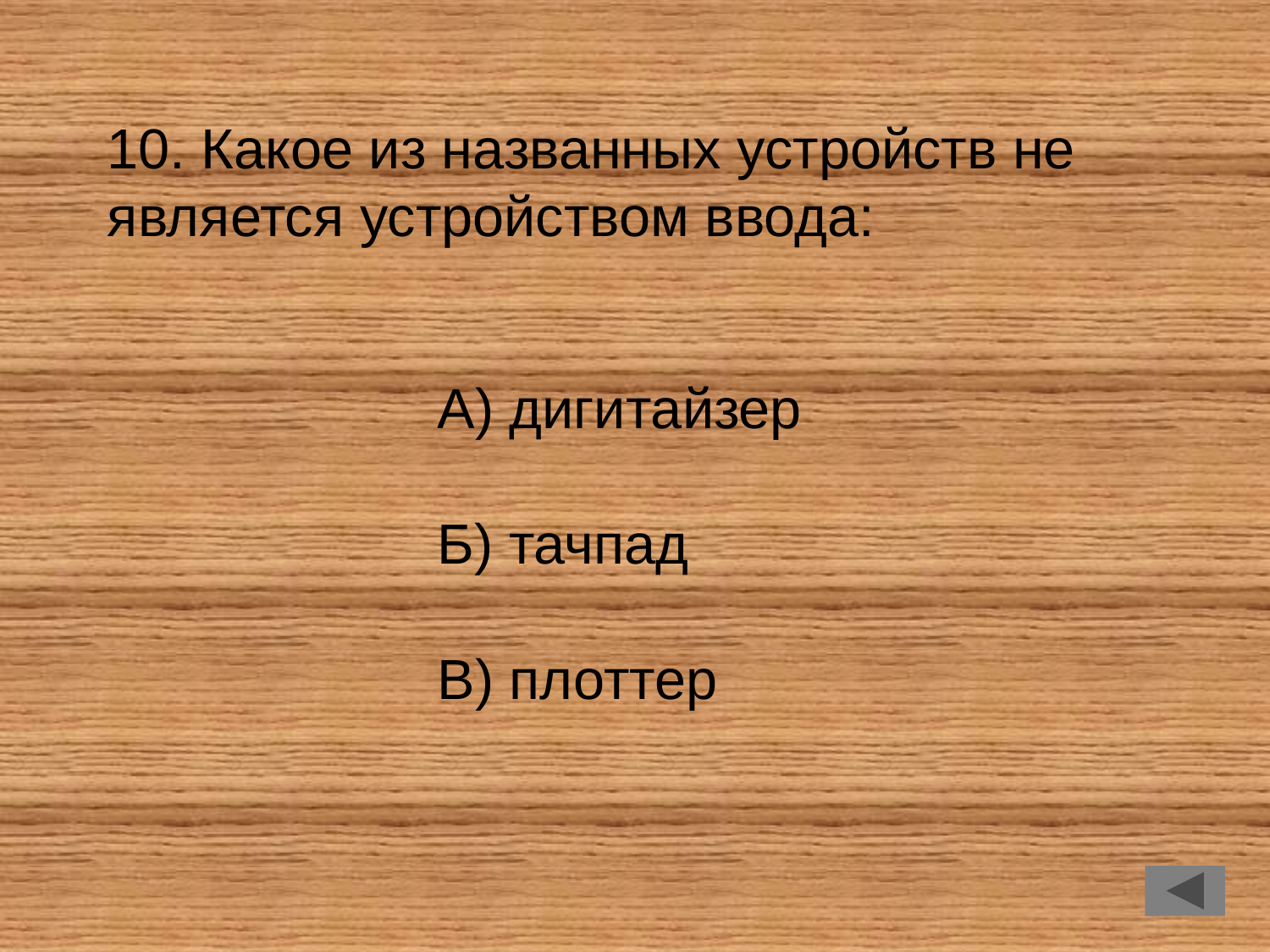

10. Какое из названных устройств не является устройством ввода:
А) дигитайзер

Б) тачпад

В) плоттер